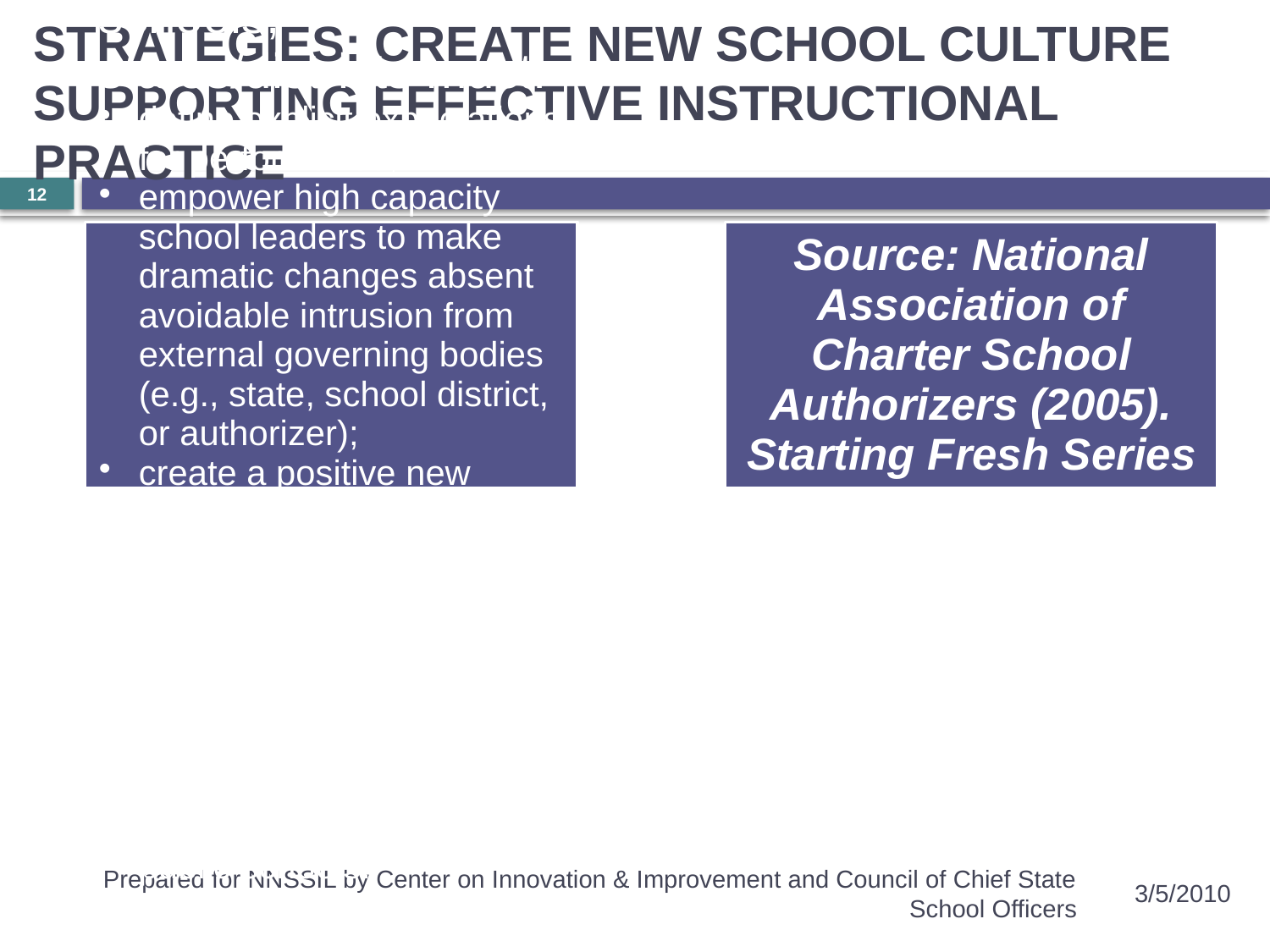

# STRATEGIES: CREATE NEW SCHOOL CULTURE SUPPORTING EFFECTIVE INSTRUCTIONAL PRACTICE
12
define explicit expectations for performance;
create a positive new school culture that will catalyze success;
recruit and retain skilled and committed educators to the schools and classrooms with the greatest need; and
Prepared for NNSSIL by Center on Innovation & Improvement and Council of Chief State School Officers
3/5/2010